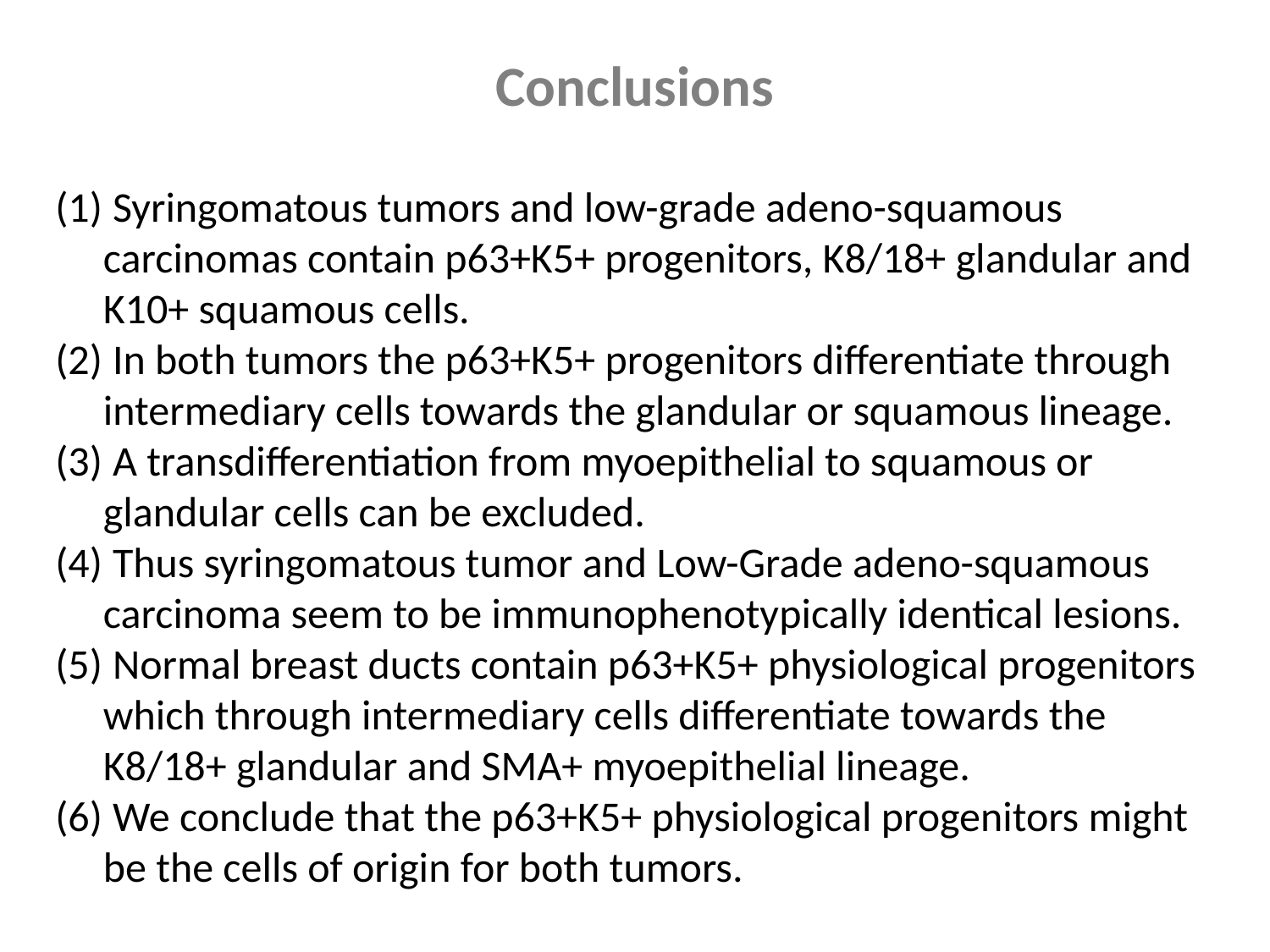

# Conclusions
 Syringomatous tumors and low-grade adeno-squamous carcinomas contain p63+K5+ progenitors, K8/18+ glandular and K10+ squamous cells.
 In both tumors the p63+K5+ progenitors differentiate through intermediary cells towards the glandular or squamous lineage.
 A transdifferentiation from myoepithelial to squamous or glandular cells can be excluded.
 Thus syringomatous tumor and Low-Grade adeno-squamous carcinoma seem to be immunophenotypically identical lesions.
 Normal breast ducts contain p63+K5+ physiological progenitors which through intermediary cells differentiate towards the K8/18+ glandular and SMA+ myoepithelial lineage.
 We conclude that the p63+K5+ physiological progenitors might be the cells of origin for both tumors.